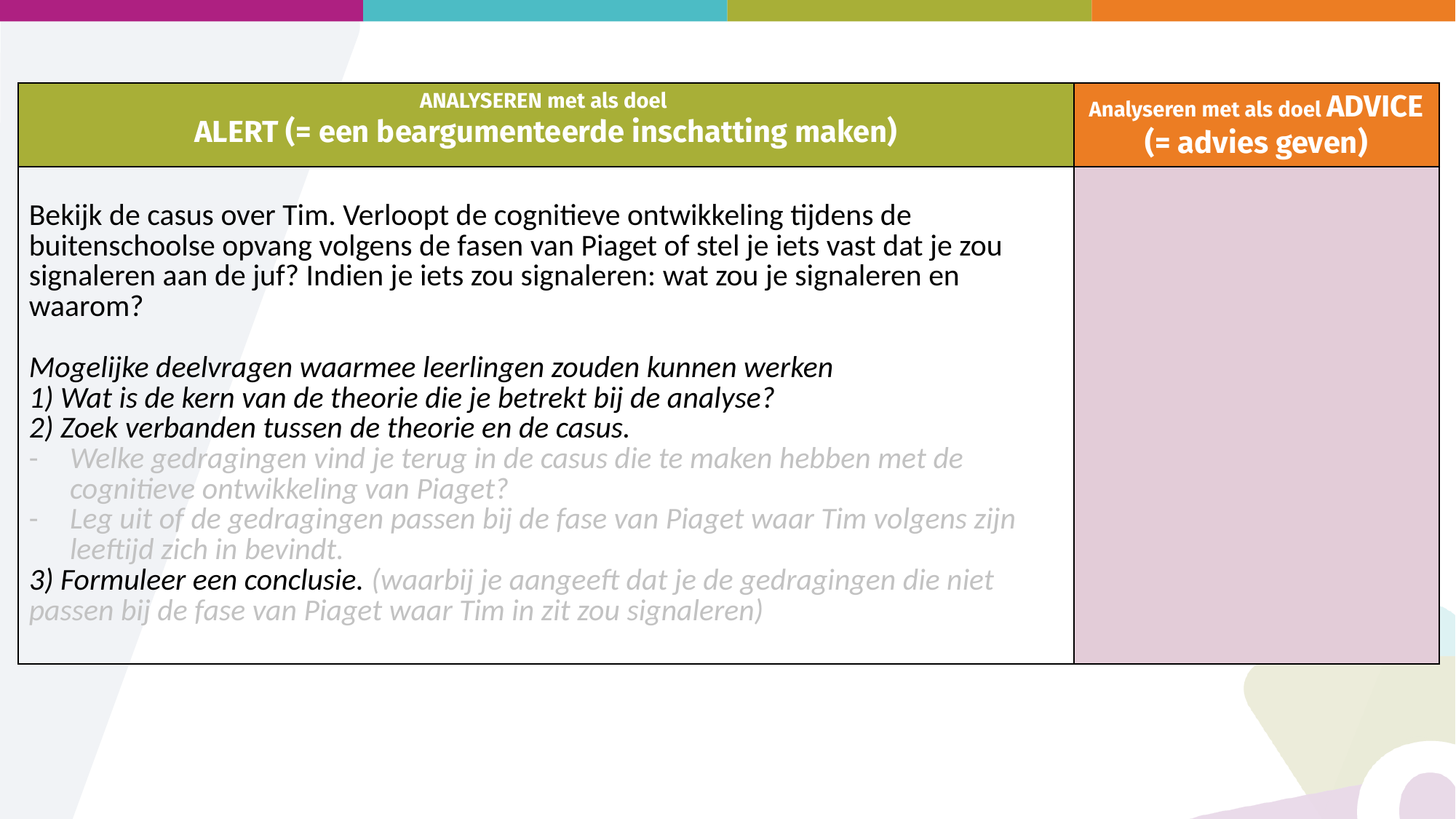

| ANALYSEREN met als doel ALERT (= een beargumenteerde inschatting maken) | Analyseren met als doel ADVICE (= advies geven) |
| --- | --- |
| Bekijk de casus over Tim. Verloopt de cognitieve ontwikkeling tijdens de buitenschoolse opvang volgens de fasen van Piaget of stel je iets vast dat je zou signaleren aan de juf? Indien je iets zou signaleren: wat zou je signaleren en waarom?   Mogelijke deelvragen waarmee leerlingen zouden kunnen werken 1) Wat is de kern van de theorie die je betrekt bij de analyse? 2) Zoek verbanden tussen de theorie en de casus. Welke gedragingen vind je terug in de casus die te maken hebben met de cognitieve ontwikkeling van Piaget? Leg uit of de gedragingen passen bij de fase van Piaget waar Tim volgens zijn leeftijd zich in bevindt. 3) Formuleer een conclusie. (waarbij je aangeeft dat je de gedragingen die niet passen bij de fase van Piaget waar Tim in zit zou signaleren) |  |